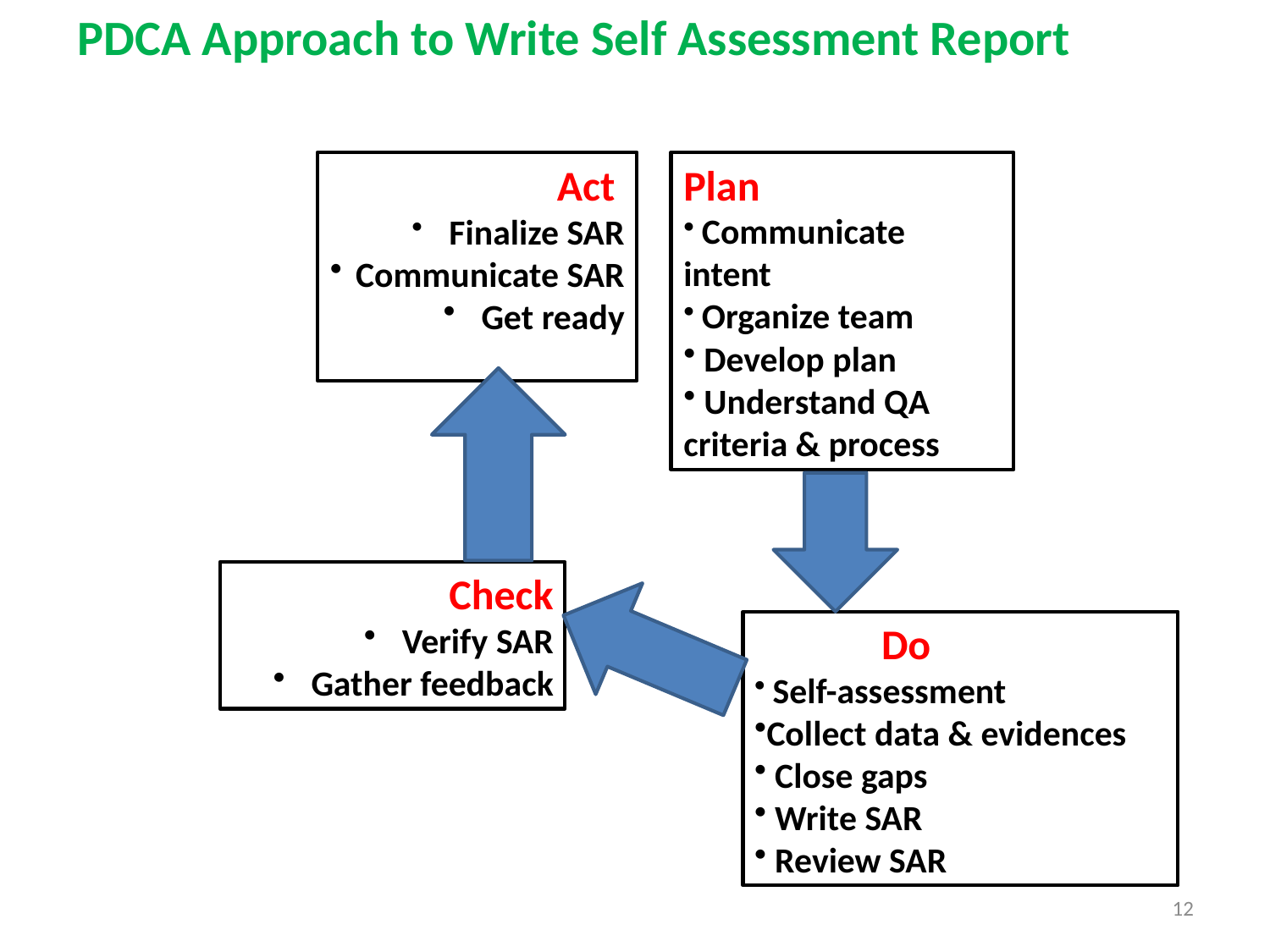

PDCA Approach to Write Self Assessment Report

Act
 Finalize SAR
 Communicate SAR
 Get ready

Plan
 Communicate
intent
 Organize team
 Develop plan
 Understand QA criteria & process

Check
 Verify SAR
 Gather feedback

	Do
 Self-assessment
Collect data & evidences
 Close gaps
 Write SAR
 Review SAR
12